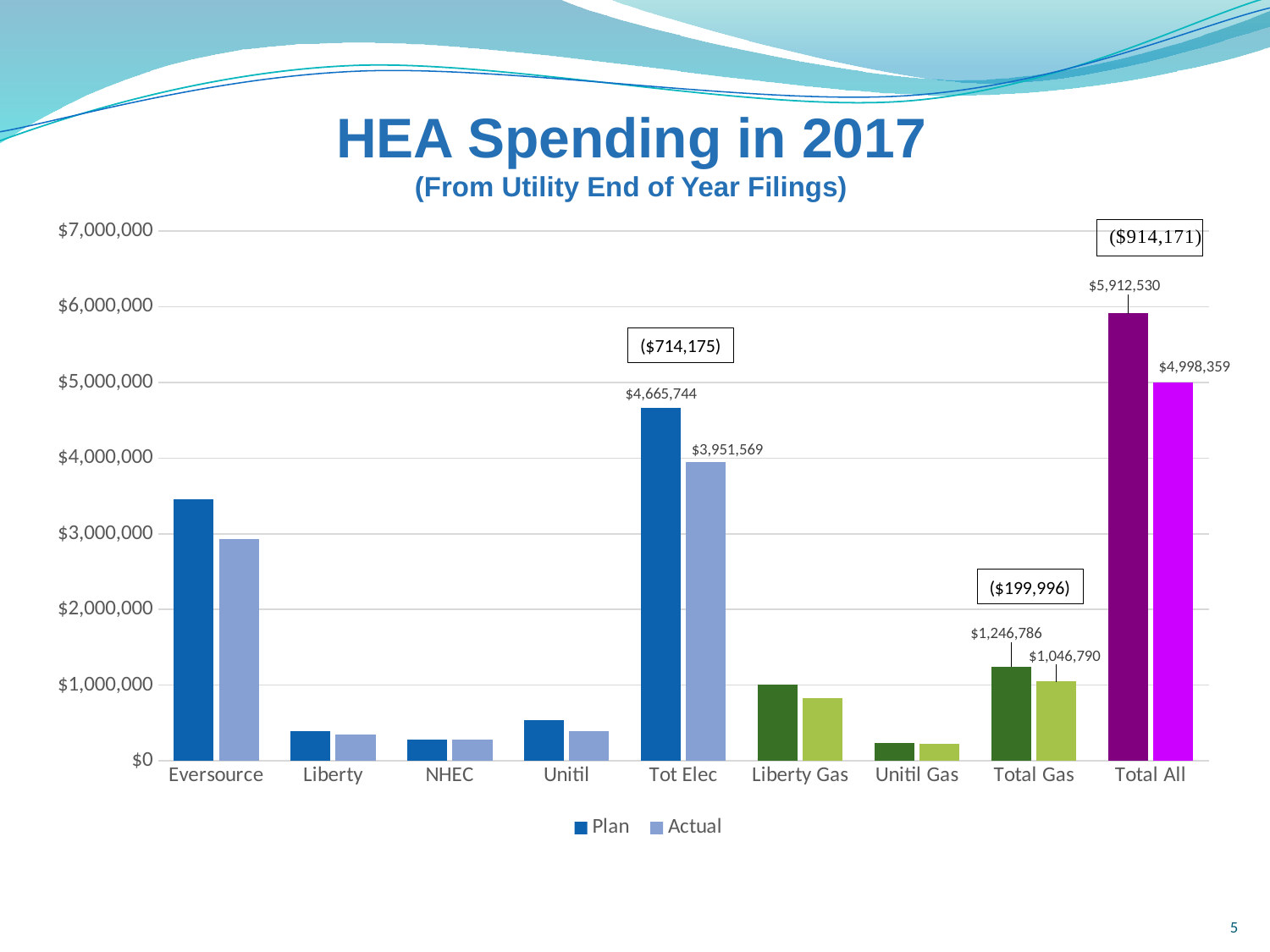

# HEA Spending in 2017 (From Utility End of Year Filings)

### Chart

| Category | Plan | Actual |
|---|---|---|
| Eversource | 3450394.0 | 2930672.0 |
| Liberty | 392168.0 | 352518.0 |
| NHEC | 284308.0 | 280148.0 |
| Unitil | 538874.0 | 388231.0 |
| Tot Elec | 4665744.0 | 3951569.0 |
| Liberty Gas | 1005700.0 | 825671.0 |
| Unitil Gas | 241086.0 | 221119.0 |
| Total Gas | 1246786.0 | 1046790.0 |
| Total All | 5912530.0 | 4998359.0 |
($714,175)
($199,996)
5